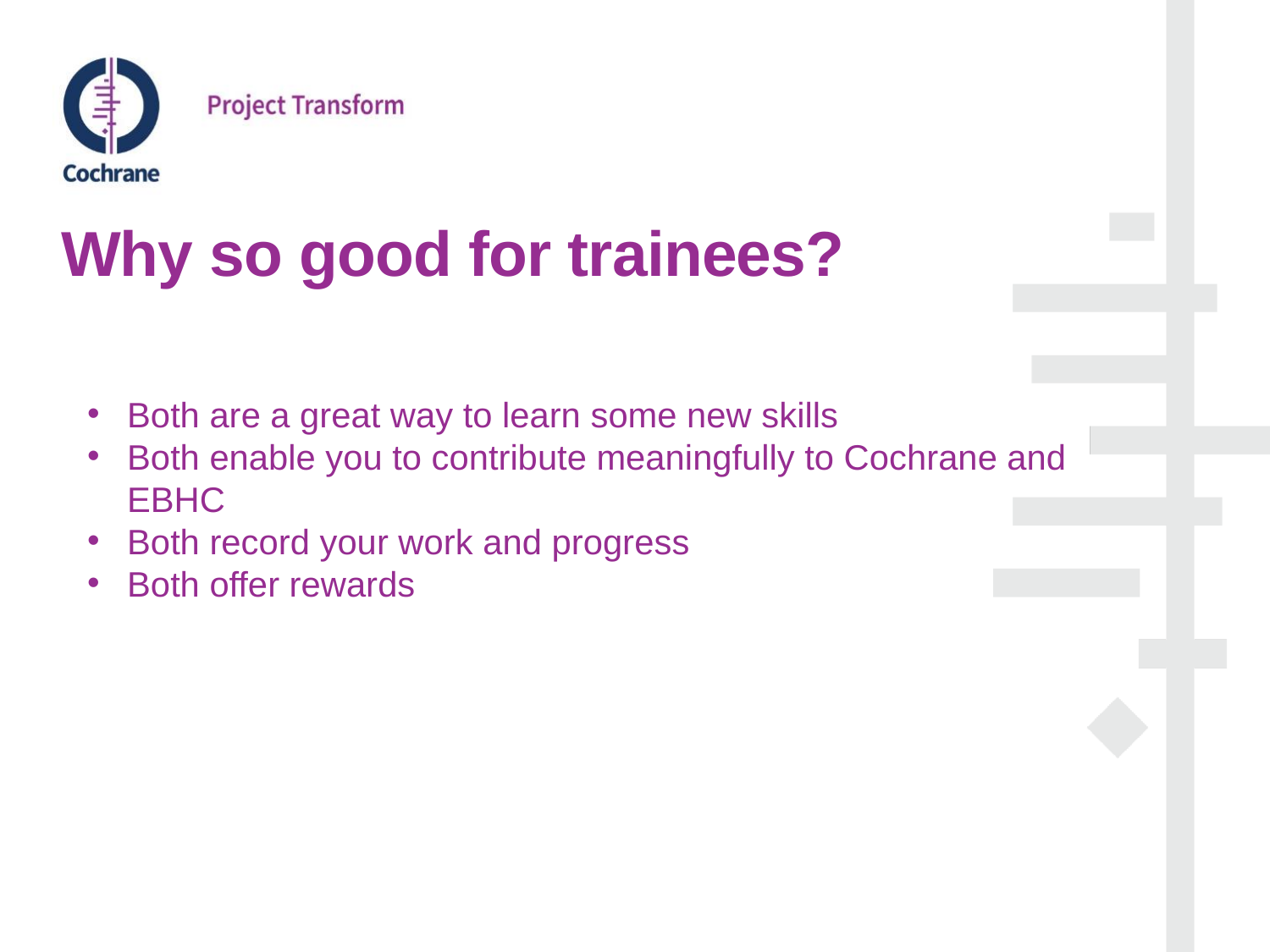

# Why so good for trainees?
Both are a great way to learn some new skills
Both enable you to contribute meaningfully to Cochrane and EBHC
Both record your work and progress
Both offer rewards